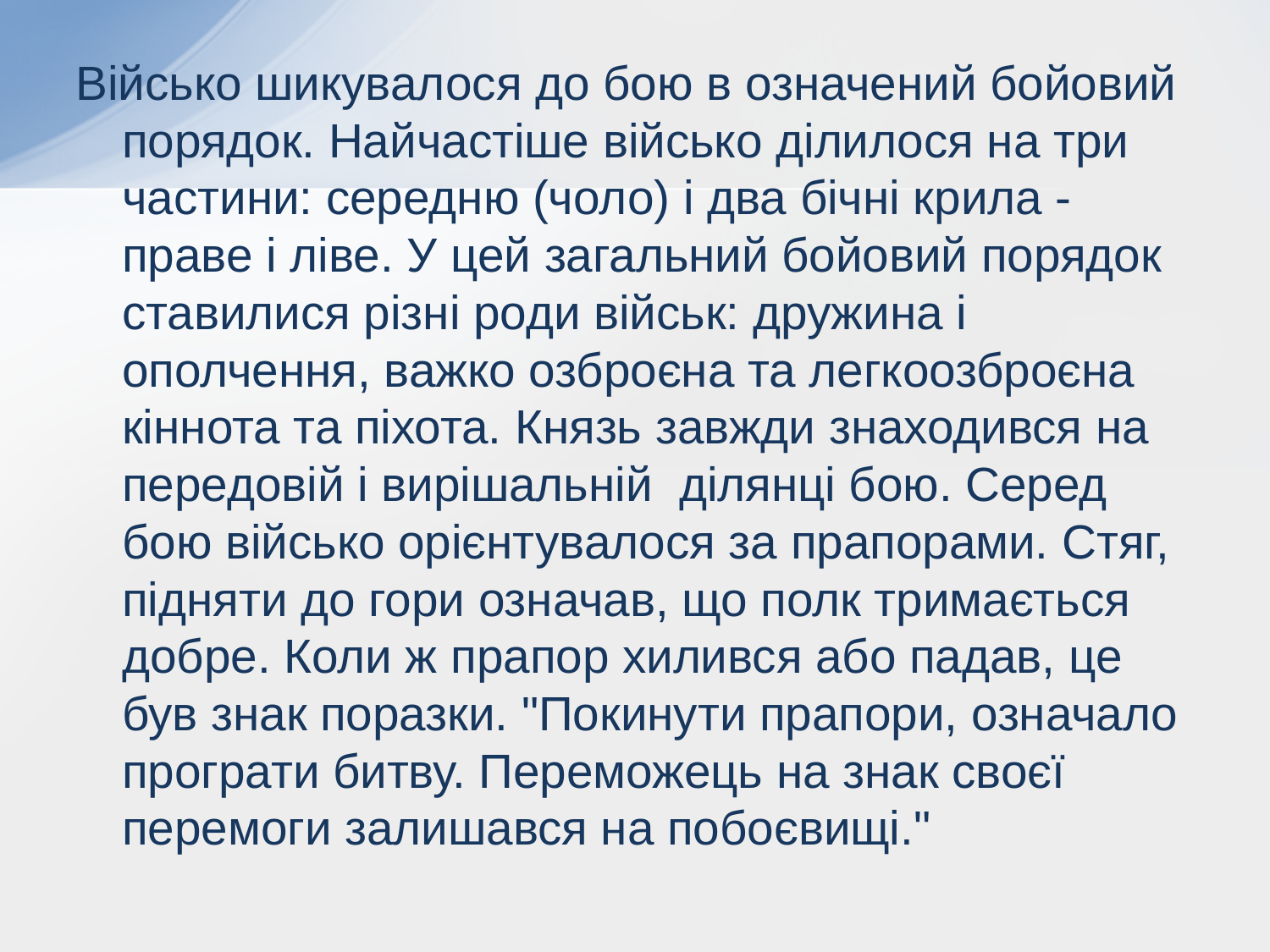

Військо шикувалося до бою в означений бойовий порядок. Найчастіше військо ділилося на три частини: середню (чоло) і два бічні крила - праве і ліве. У цей загальний бойовий порядок ставилися різні роди військ: дружина і ополчення, важко озброєна та легкоозброєна кіннота та піхота. Князь завжди знаходився на передовій і вирішальній  ділянці бою. Серед бою військо орієнтувалося за прапорами. Стяг, підняти до гори означав, що полк тримається добре. Коли ж прапор хилився або падав, це був знак поразки. "Покинути прапори, означало програти битву. Переможець на знак своєї перемоги залишався на побоєвищі."